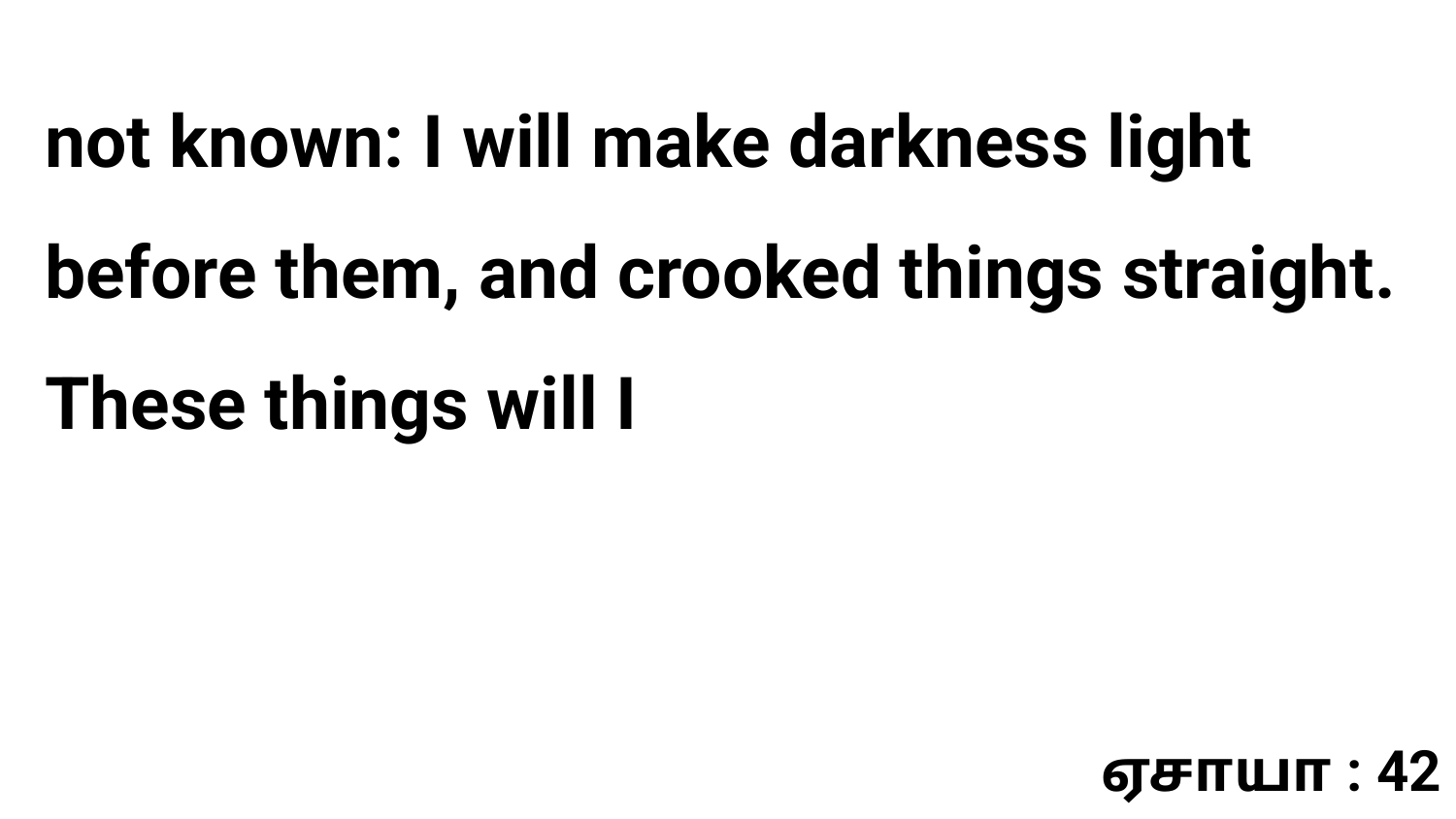

not known: I will make darkness light before them, and crooked things straight. These things will I
ஏசாயா : 42